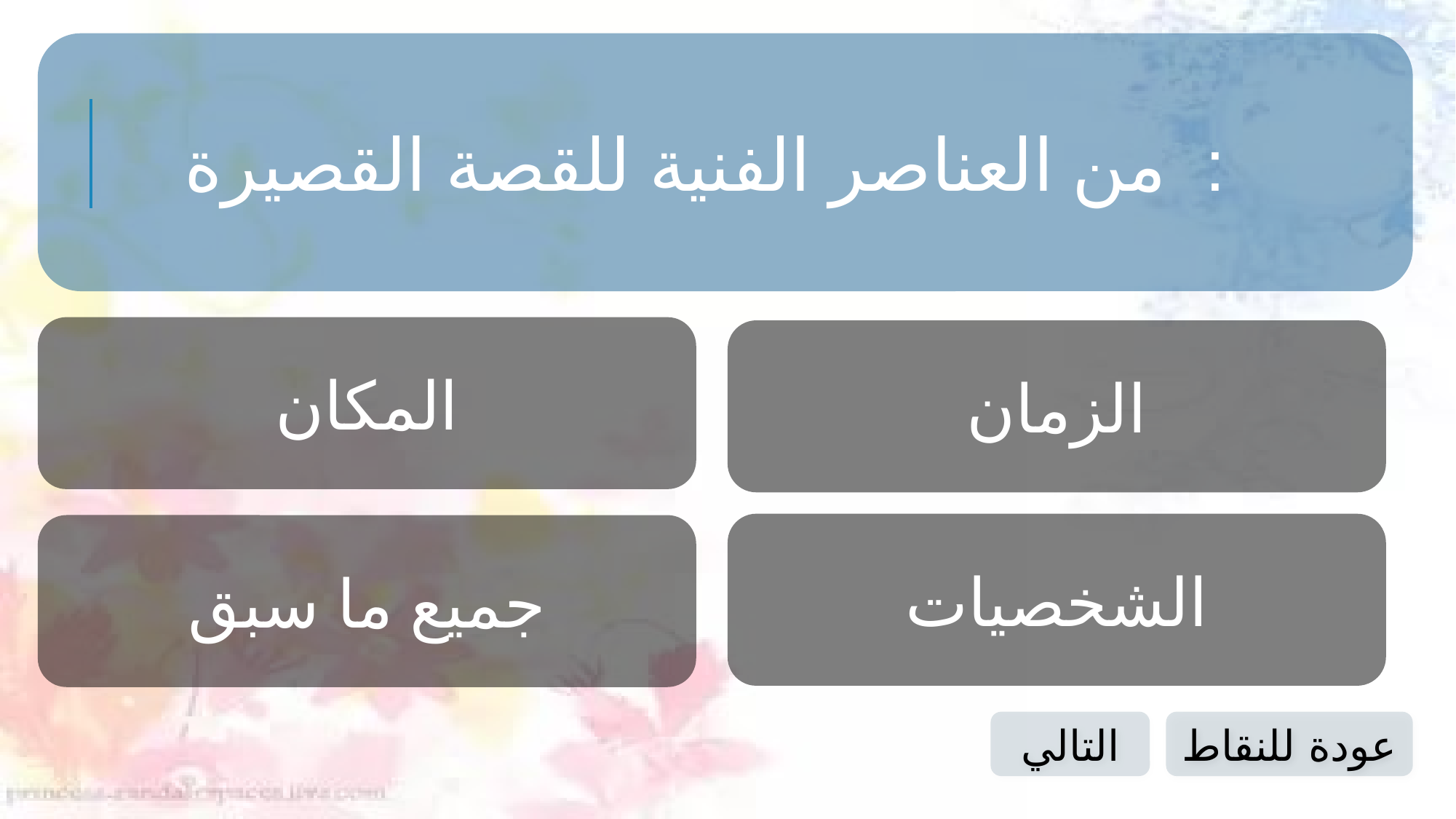

من العناصر الفنية للقصة القصيرة  :
المكان
الزمان
الشخصيات
جميع ما سبق
التالي
عودة للنقاط